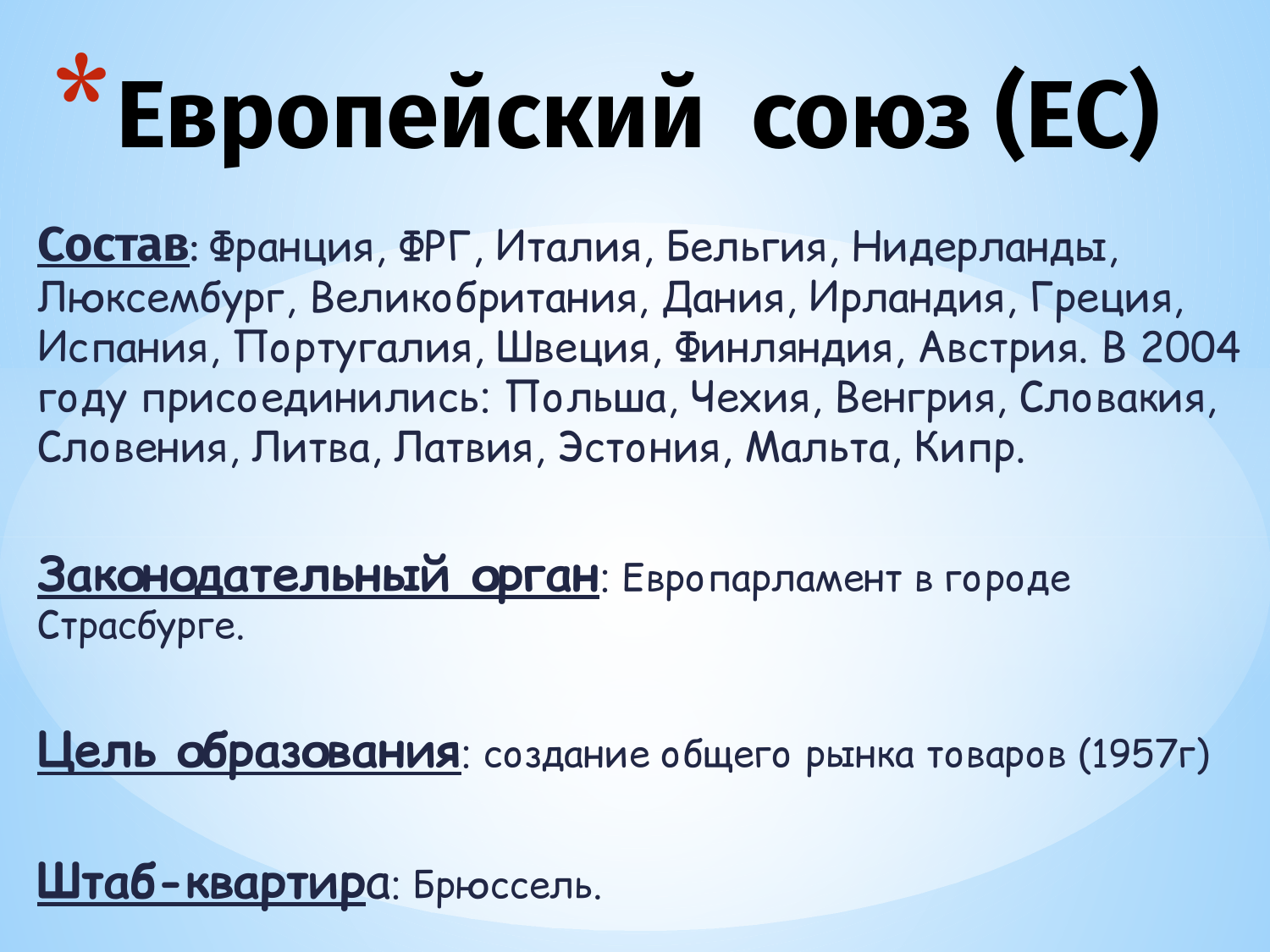

# Европейский  союз (ЕС)
Состав: Франция, ФРГ, Италия, Бельгия, Нидерланды, Люксембург, Великобритания, Дания, Ирландия, Греция, Испания, Португалия, Швеция, Финляндия, Австрия. В 2004 году присоединились: Польша, Чехия, Венгрия, Словакия, Словения, Литва, Латвия, Эстония, Мальта, Кипр.

Законодательный орган: Европарламент в городе Страсбурге.

Цель образования: создание общего рынка товаров (1957г)

Штаб-квартира: Брюссель.